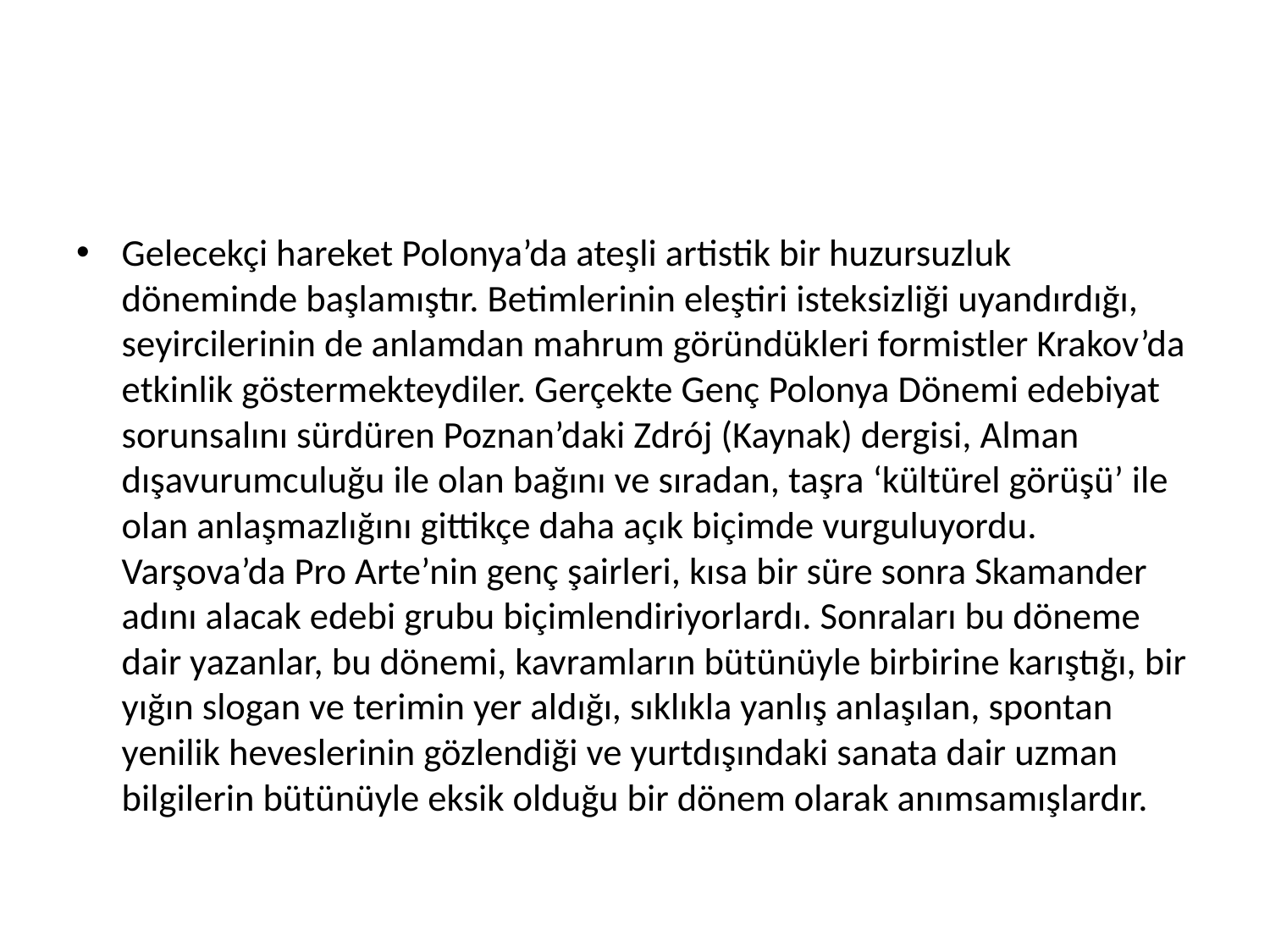

#
Gelecekçi hareket Polonya’da ateşli artistik bir huzursuzluk döneminde başlamıştır. Betimlerinin eleştiri isteksizliği uyandırdığı, seyircilerinin de anlamdan mahrum göründükleri formistler Krakov’da etkinlik göstermekteydiler. Gerçekte Genç Polonya Dönemi edebiyat sorunsalını sürdüren Poznan’daki Zdrój (Kaynak) dergisi, Alman dışavurumculuğu ile olan bağını ve sıradan, taşra ‘kültürel görüşü’ ile olan anlaşmazlığını gittikçe daha açık biçimde vurguluyordu. Varşova’da Pro Arte’nin genç şairleri, kısa bir süre sonra Skamander adını alacak edebi grubu biçimlendiriyorlardı. Sonraları bu döneme dair yazanlar, bu dönemi, kavramların bütünüyle birbirine karıştığı, bir yığın slogan ve terimin yer aldığı, sıklıkla yanlış anlaşılan, spontan yenilik heveslerinin gözlendiği ve yurtdışındaki sanata dair uzman bilgilerin bütünüyle eksik olduğu bir dönem olarak anımsamışlardır.